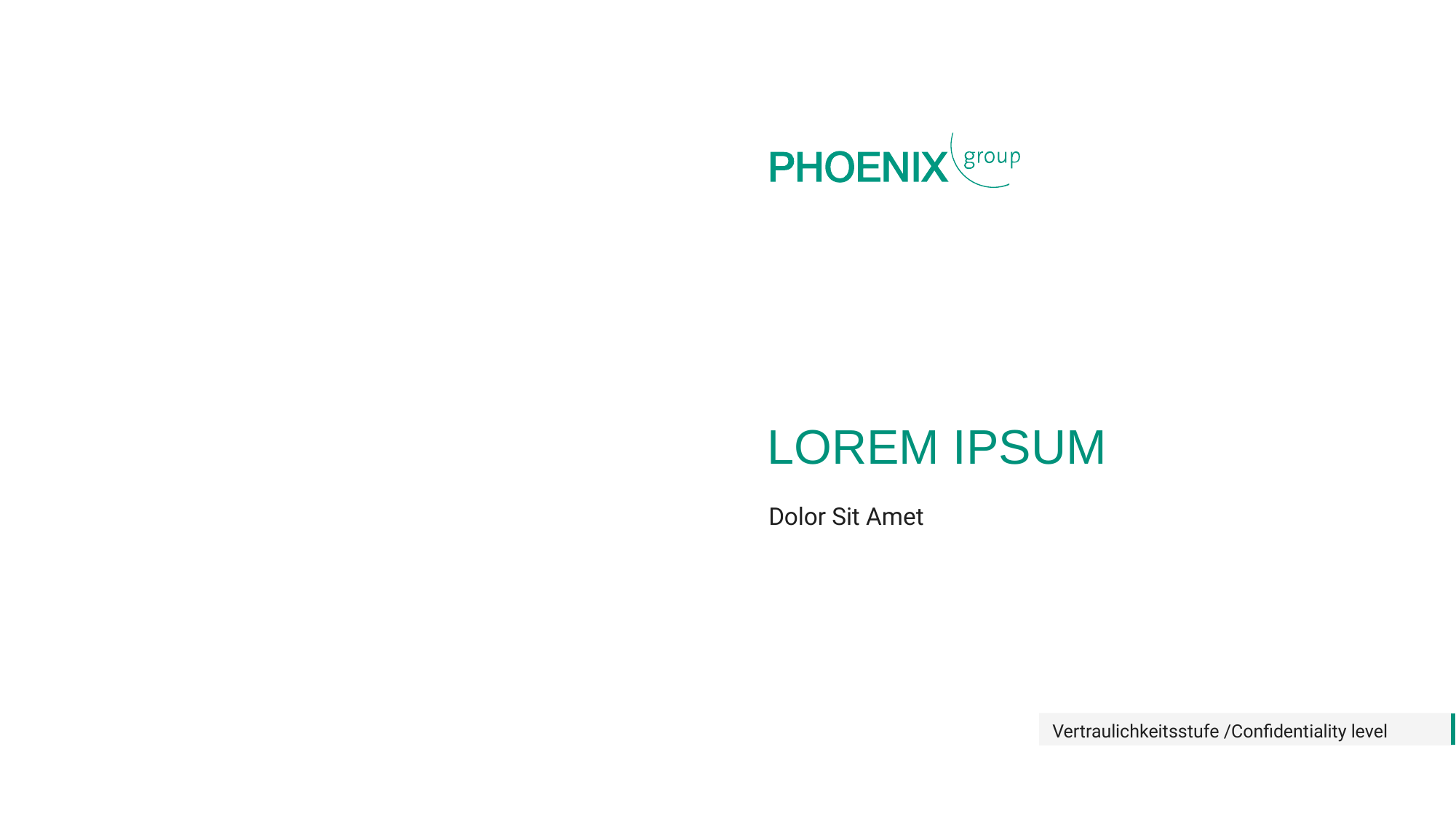

# LOREM IPSUM
Dolor Sit Amet

Vertraulichkeitsstufe /Confidentiality level